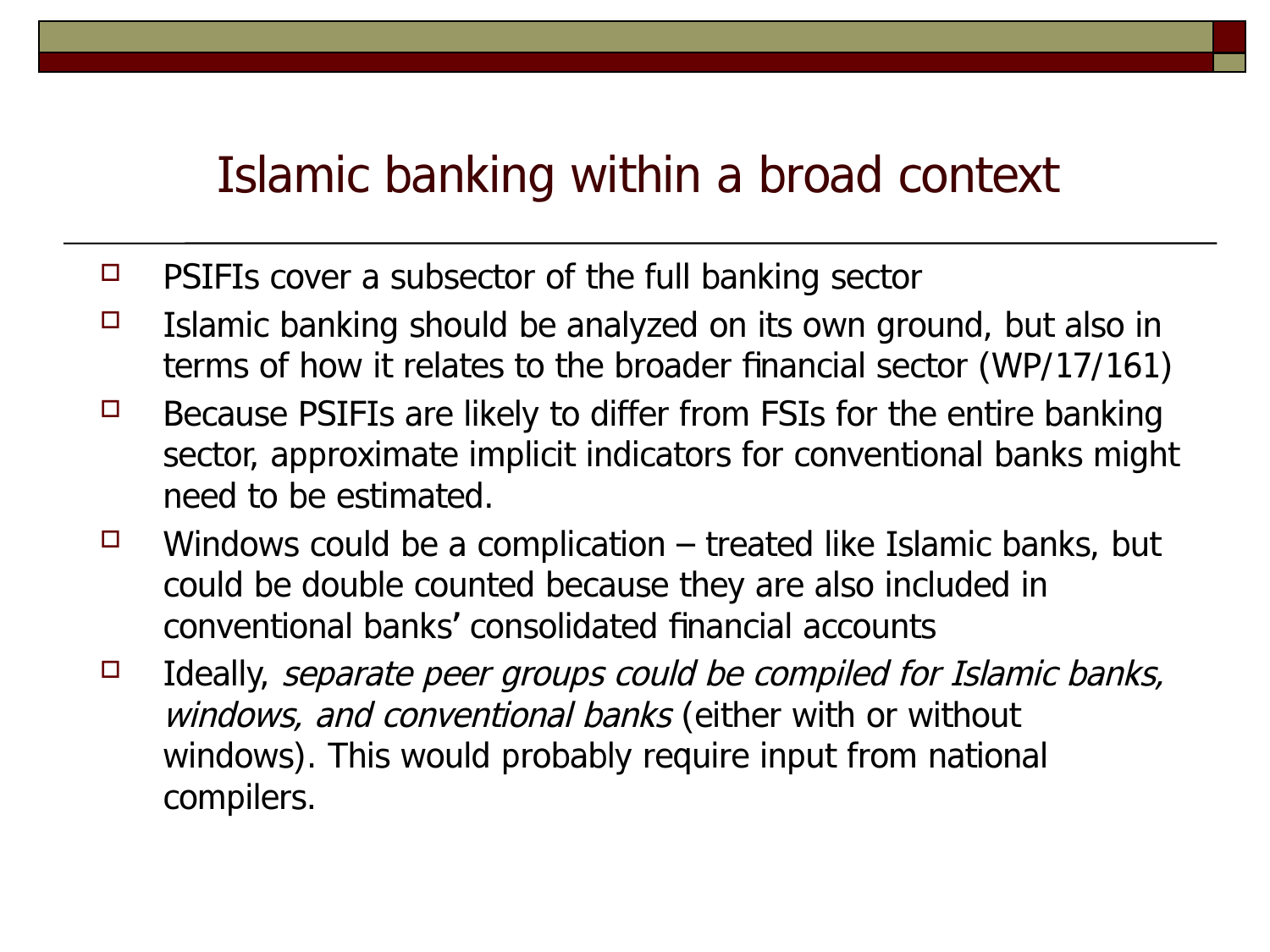

# Islamic banking within a broad context
PSIFIs cover a subsector of the full banking sector
Islamic banking should be analyzed on its own ground, but also in terms of how it relates to the broader financial sector (WP/17/161)
Because PSIFIs are likely to differ from FSIs for the entire banking sector, approximate implicit indicators for conventional banks might need to be estimated.
Windows could be a complication – treated like Islamic banks, but could be double counted because they are also included in conventional banks’ consolidated financial accounts
Ideally, separate peer groups could be compiled for Islamic banks, windows, and conventional banks (either with or without windows). This would probably require input from national compilers.